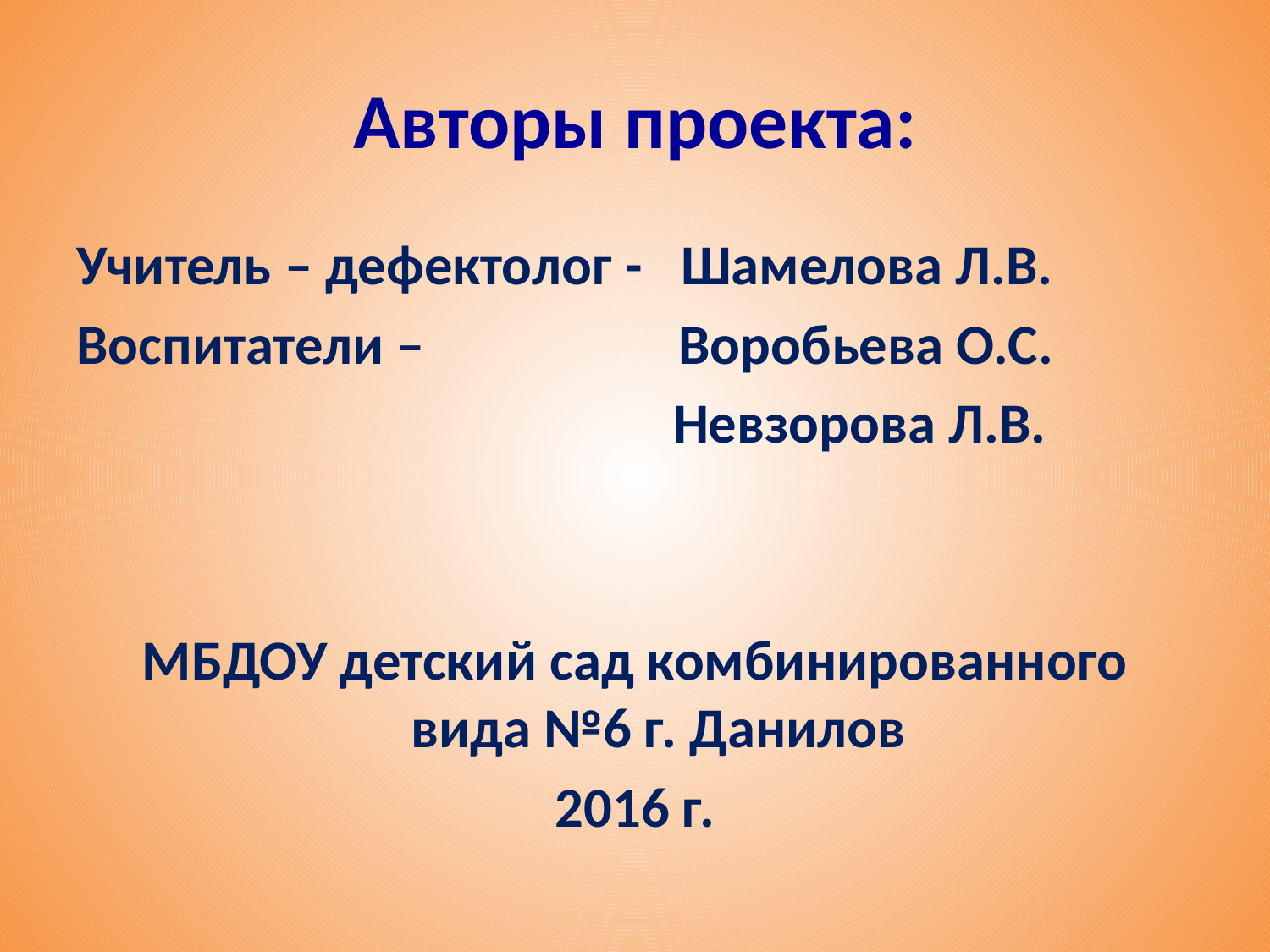

# Авторы проекта:
Учитель – дефектолог -   Шамелова Л.В.
Воспитатели –                    Воробьева О.С.
                                               Невзорова Л.В.

МБДОУ детский сад комбинированного вида №6 г. Данилов
2016 г.